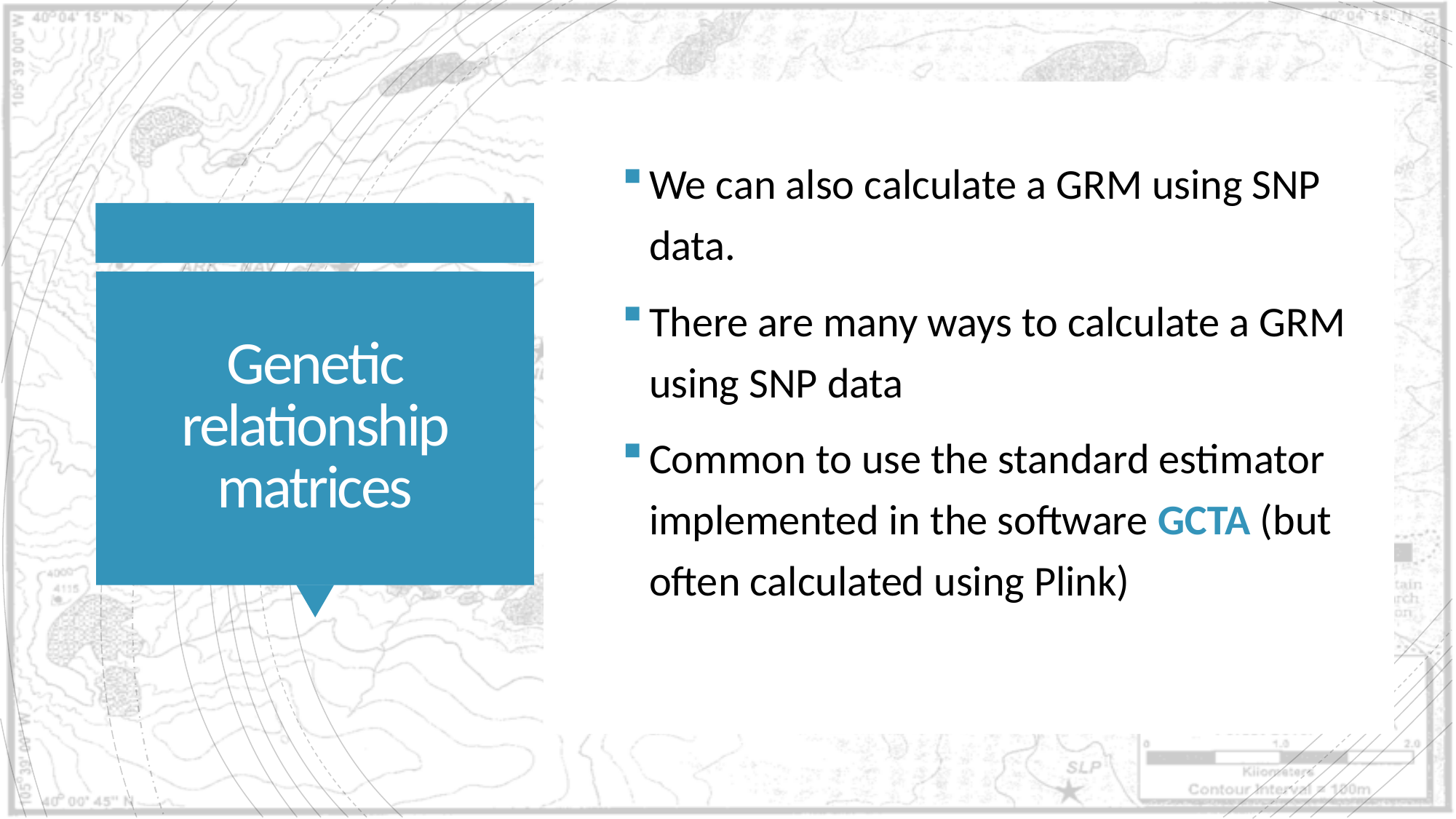

We can also calculate a GRM using SNP data.
There are many ways to calculate a GRM using SNP data
Common to use the standard estimator implemented in the software GCTA (but often calculated using Plink)

# Genetic relationship matrices